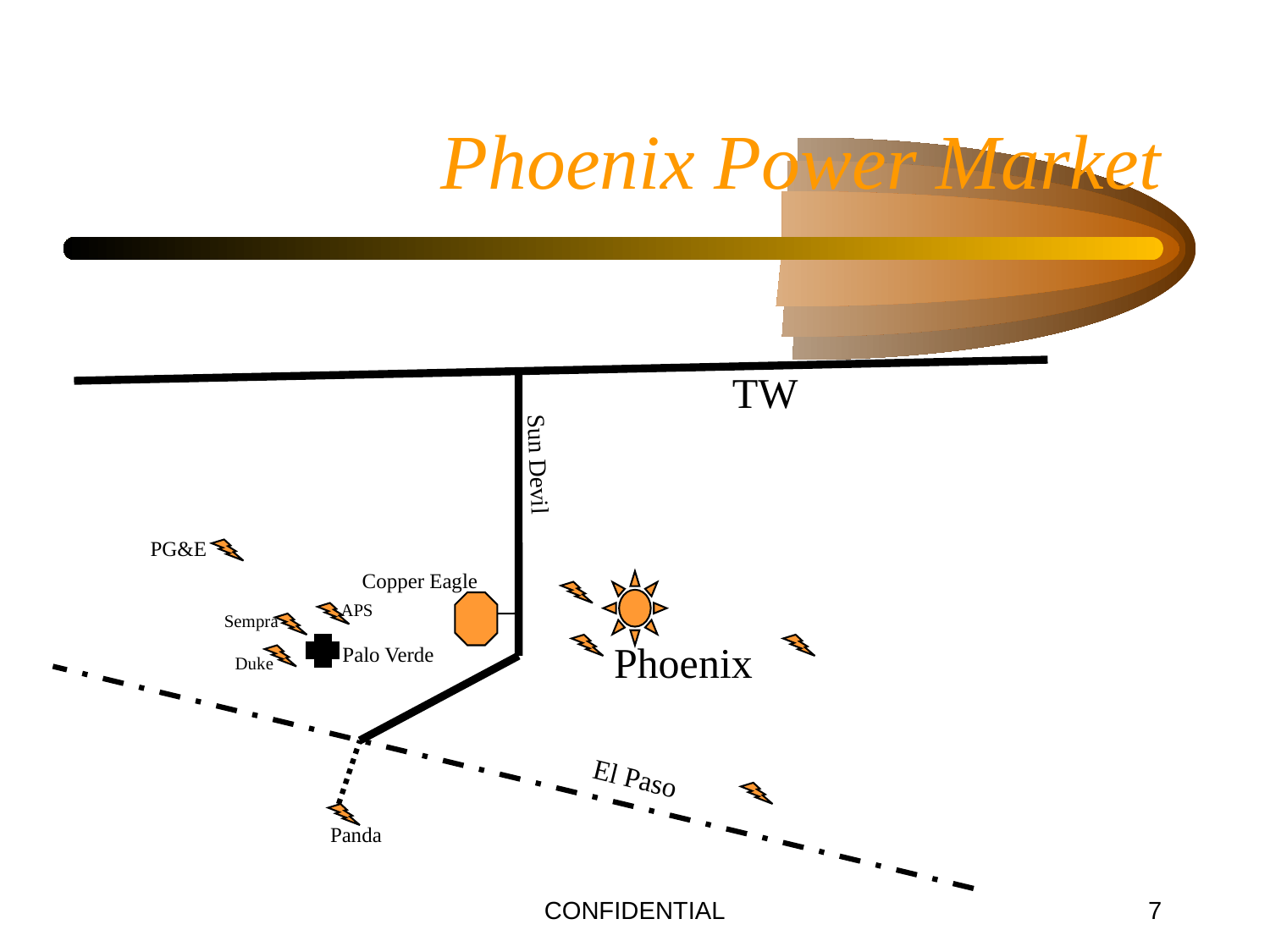

CONFIDENTIAL
7
# Phoenix Power Market

TW

Sun Devil
PG&E

Copper Eagle

APS

Sempra

Phoenix

Palo Verde

Duke

El Paso

Panda